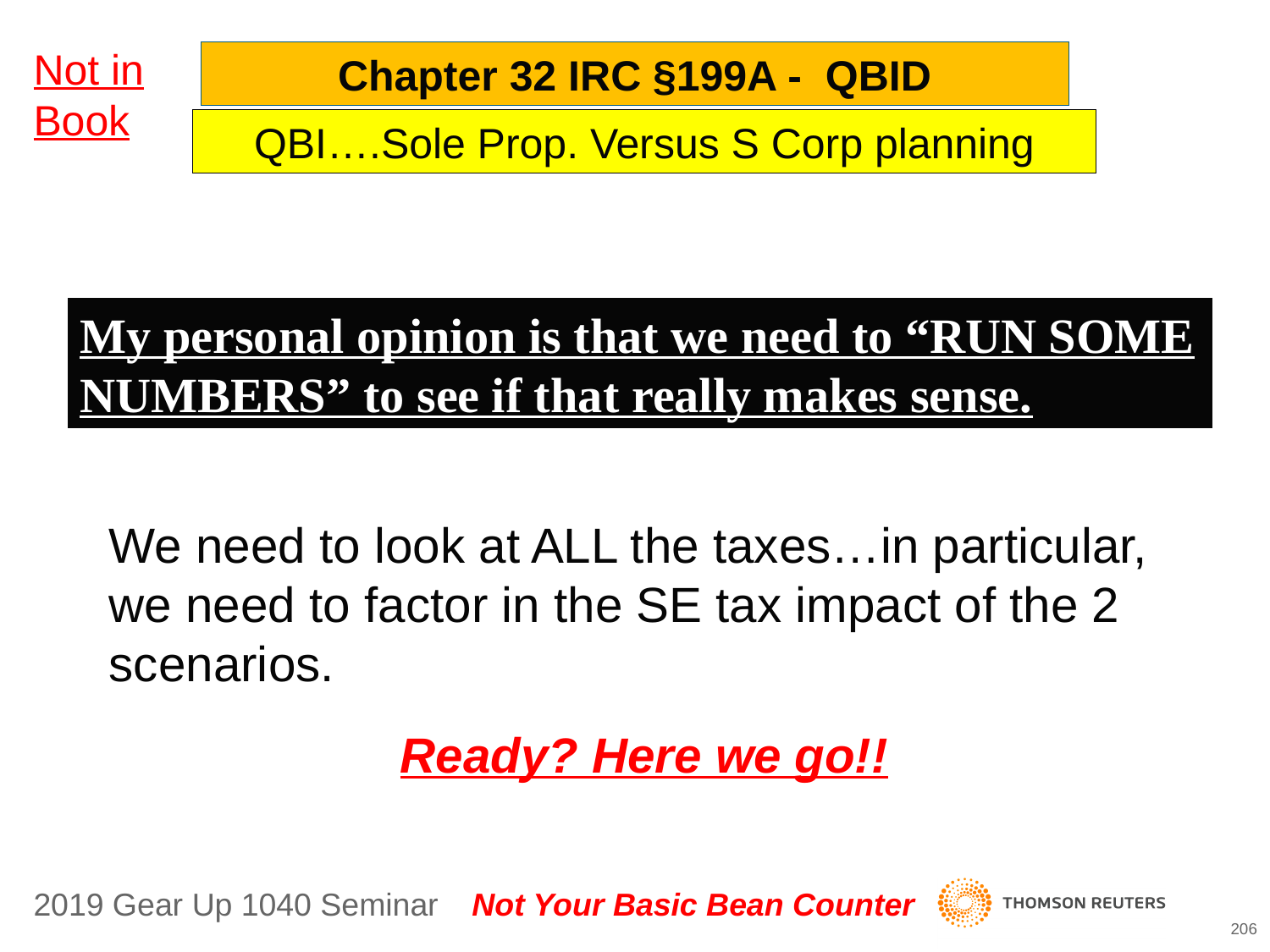

Not in Book
Chapter 32 IRC §199A -  QBID
QBI….Sole Prop. Versus S Corp planning
My personal opinion is that we need to “RUN SOME NUMBERS” to see if that really makes sense.
We need to look at ALL the taxes…in particular, we need to factor in the SE tax impact of the 2 scenarios.
Ready? Here we go!!
206